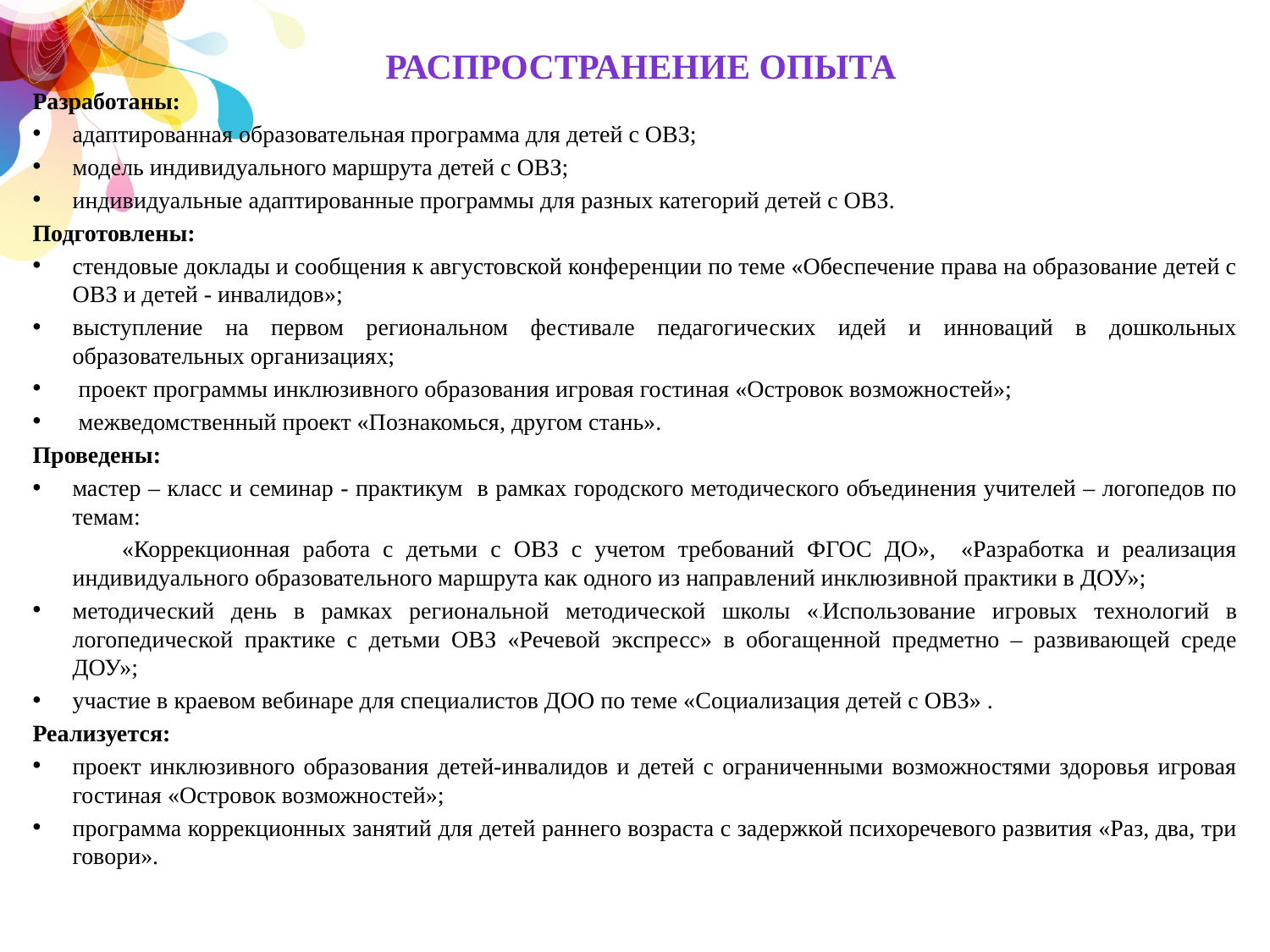

# РАСПРОСТРАНЕНИЕ опытА
Разработаны:
адаптированная образовательная программа для детей с ОВЗ;
модель индивидуального маршрута детей с ОВЗ;
индивидуальные адаптированные программы для разных категорий детей с ОВЗ.
Подготовлены:
стендовые доклады и сообщения к августовской конференции по теме «Обеспечение права на образование детей с ОВЗ и детей - инвалидов»;
выступление на первом региональном фестивале педагогических идей и инноваций в дошкольных образовательных организациях;
 проект программы инклюзивного образования игровая гостиная «Островок возможностей»;
 межведомственный проект «Познакомься, другом стань».
Проведены:
мастер – класс и семинар - практикум  в рамках городского методического объединения учителей – логопедов по темам:
       «Коррекционная работа с детьми с ОВЗ с учетом требований ФГОС ДО»,  «Разработка и реализация индивидуального образовательного маршрута как одного из направлений инклюзивной практики в ДОУ»;
методический день в рамках региональной методической школы ««Использование игровых технологий в логопедической практике с детьми ОВЗ «Речевой экспресс» в обогащенной предметно – развивающей среде ДОУ»;
участие в краевом вебинаре для специалистов ДОО по теме «Социализация детей с ОВЗ» .
Реализуется:
проект инклюзивного образования детей-инвалидов и детей с ограниченными возможностями здоровья игровая гостиная «Островок возможностей»;
программа коррекционных занятий для детей раннего возраста с задержкой психоречевого развития «Раз, два, три говори».